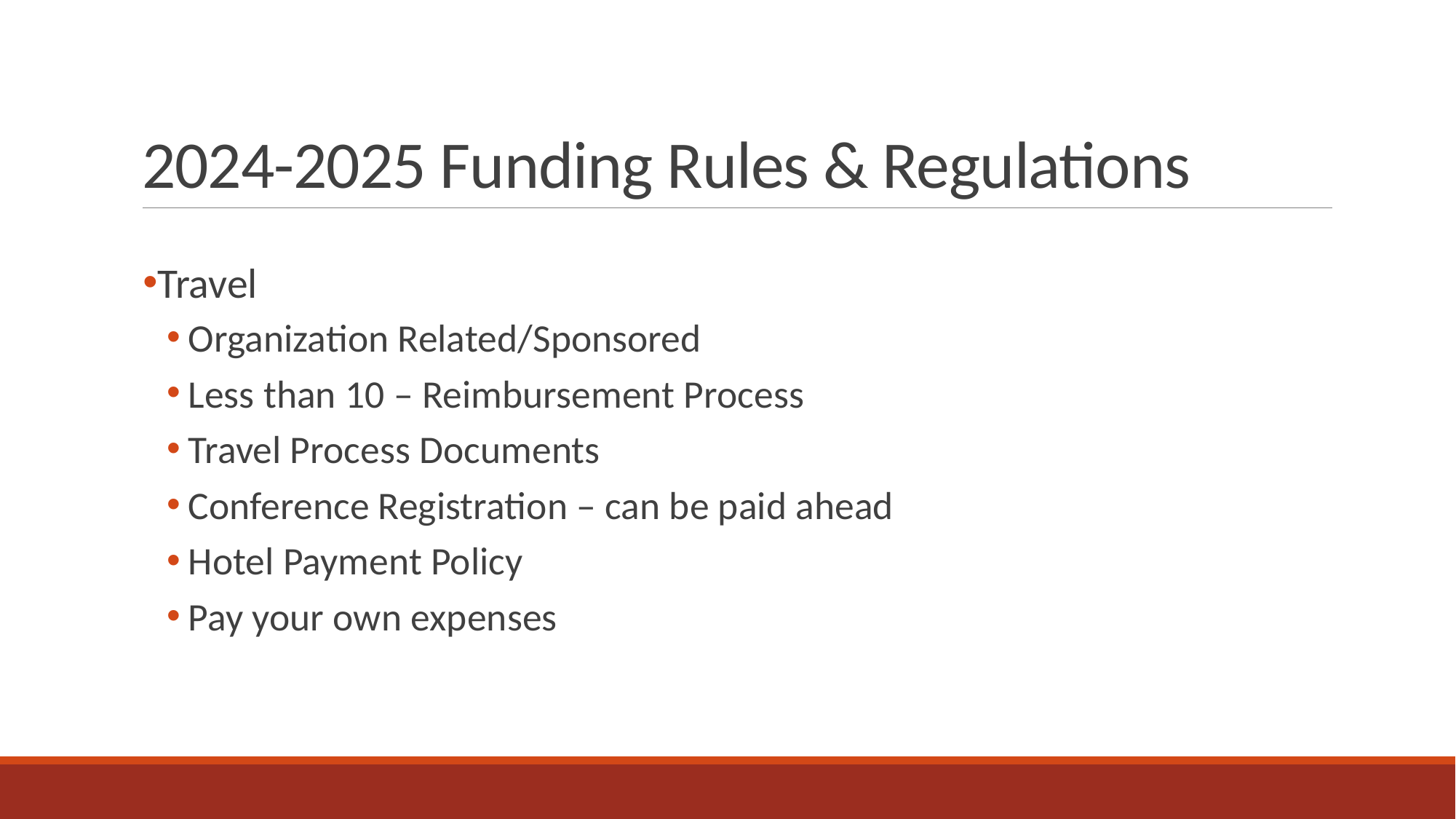

# 2024-2025 Funding Rules & Regulations
Travel
Organization Related/Sponsored
Less than 10 – Reimbursement Process
Travel Process Documents
Conference Registration – can be paid ahead
Hotel Payment Policy
Pay your own expenses